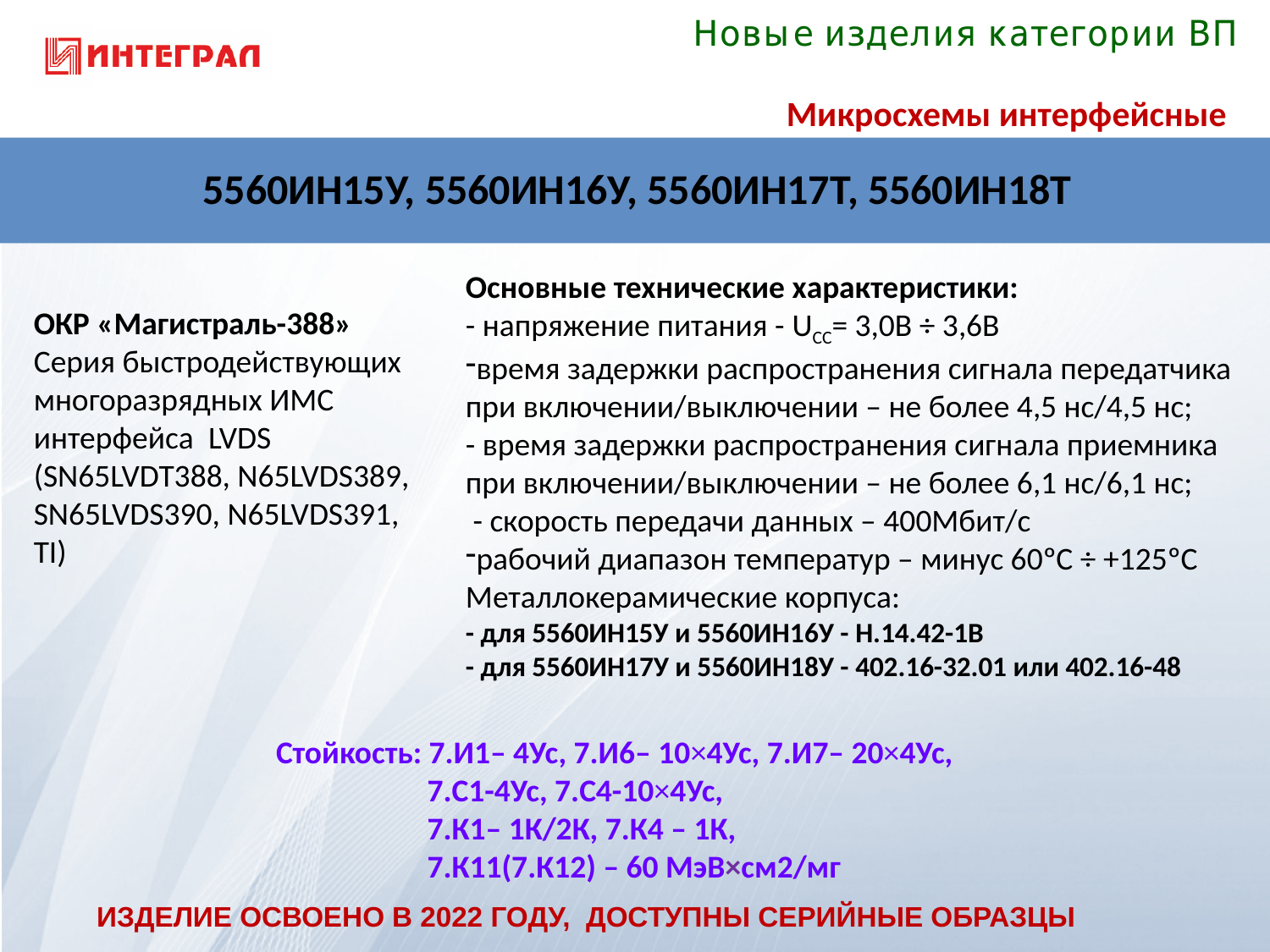

Новые изделия категории ВП
Микросхемы интерфейсные
5560ИН15У, 5560ИН16У, 5560ИН17Т, 5560ИН18Т
Основные технические характеристики:
- напряжение питания - UCC= 3,0В ÷ 3,6В
время задержки распространения сигнала передатчика при включении/выключении – не более 4,5 нс/4,5 нс;
- время задержки распространения сигнала приемника при включении/выключении – не более 6,1 нс/6,1 нс;
 - скорость передачи данных – 400Мбит/с
рабочий диапазон температур – минус 60ºС ÷ +125ºС
Металлокерамические корпуса:
- для 5560ИН15У и 5560ИН16У - Н.14.42-1В
- для 5560ИН17У и 5560ИН18У - 402.16-32.01 или 402.16-48

ОКР «Магистраль-388»
Серия быстродействующих многоразрядных ИМС интерфейса  LVDS
(SN65LVDT388, N65LVDS389, SN65LVDS390, N65LVDS391, TI)
Стойкость: 7.И1– 4Ус, 7.И6– 10×4Ус, 7.И7– 20×4Ус,
                     7.С1-4Ус, 7.С4-10×4Ус,
                     7.К1– 1К/2К, 7.К4 – 1К,
                     7.К11(7.К12) – 60 МэВ×см2/мг
ИЗДЕЛИЕ ОСВОЕНО В 2022 ГОДУ,  ДОСТУПНЫ СЕРИЙНЫЕ ОБРАЗЦЫ